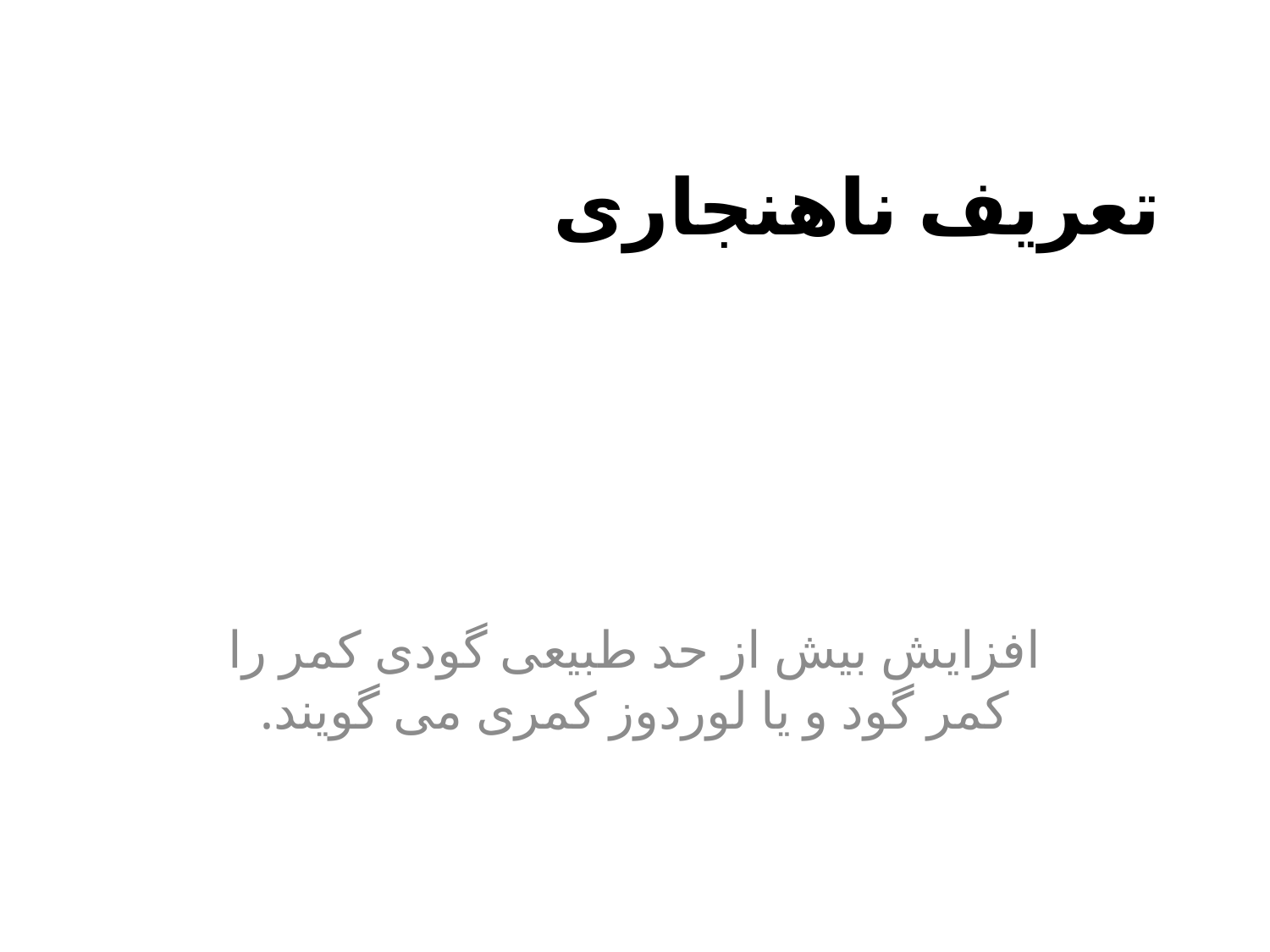

# تعریف ناهنجاری

افزایش بیش از حد طبیعی گودی کمر را کمر گود و یا لوردوز کمری می گویند.